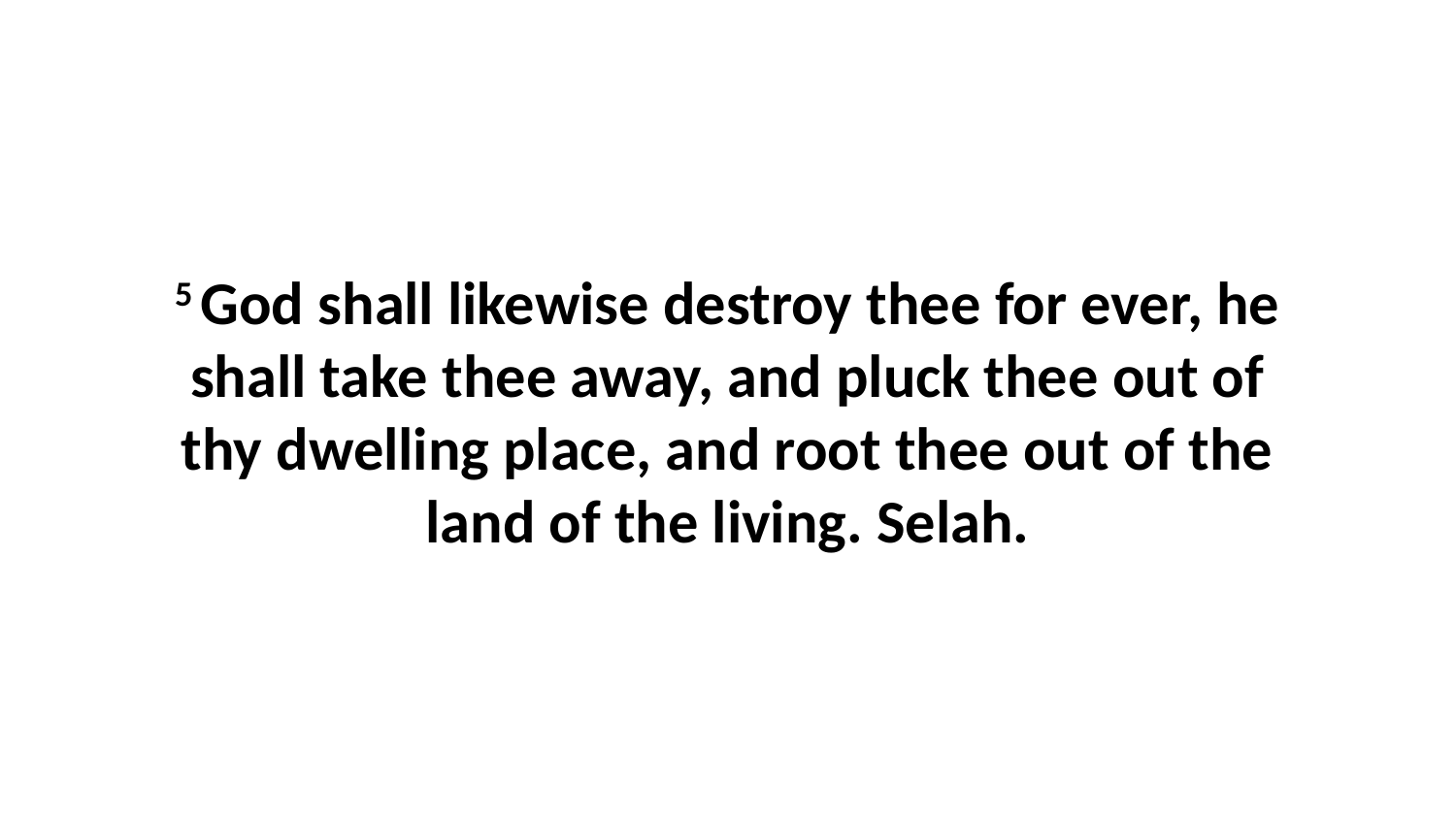

5 God shall likewise destroy thee for ever, he shall take thee away, and pluck thee out of thy dwelling place, and root thee out of the land of the living. Selah.